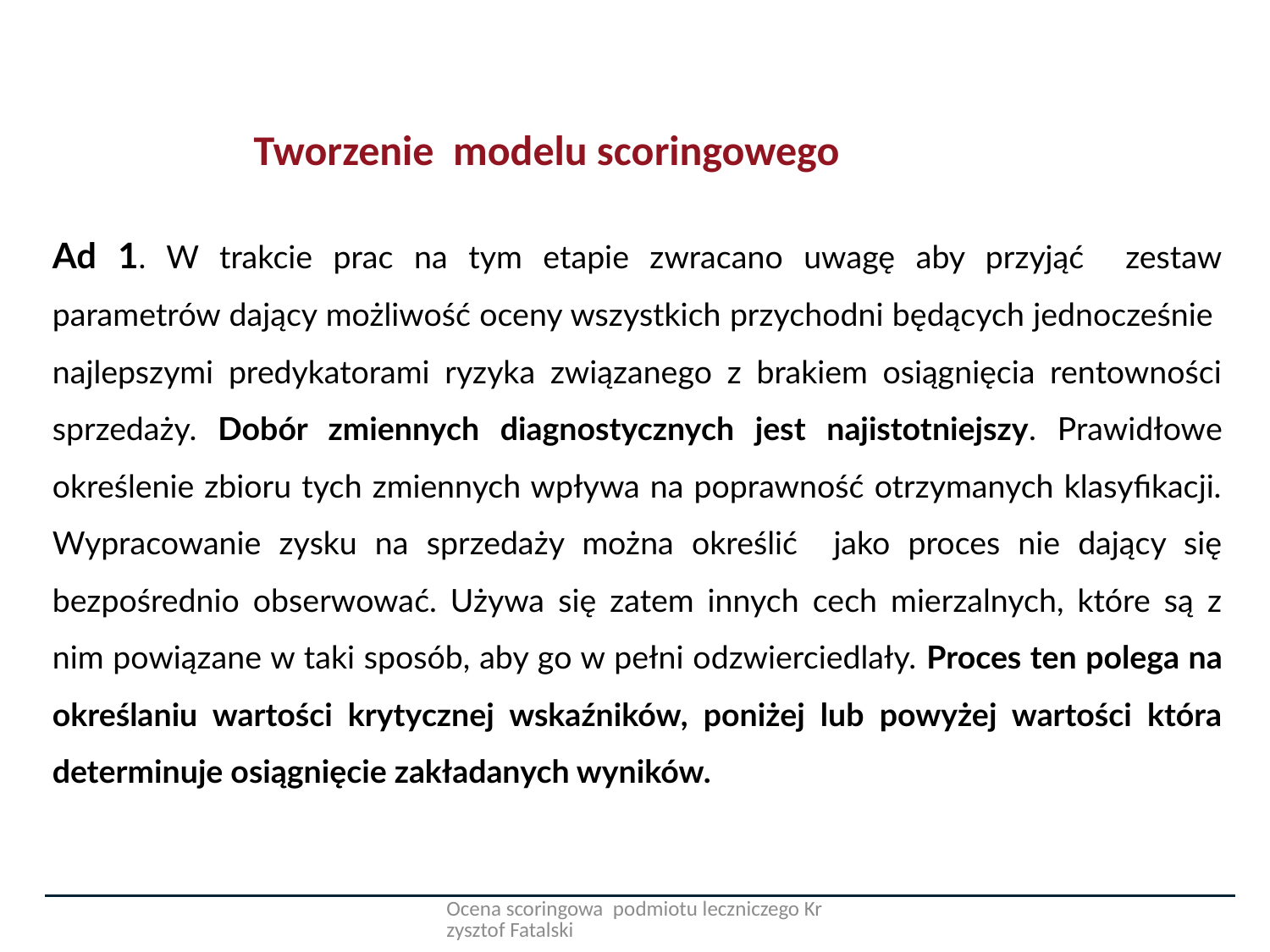

Tworzenie  modelu scoringowego
Ad 1. W trakcie prac na tym etapie zwracano uwagę aby przyjąć  zestaw parametrów dający możliwość oceny wszystkich przychodni będących jednocześnie  najlepszymi predykatorami ryzyka związanego z brakiem osiągnięcia rentowności sprzedaży. Dobór zmiennych diagnostycznych jest najistotniejszy. Prawidłowe określenie zbioru tych zmiennych wpływa na poprawność otrzymanych klasyfikacji. Wypracowanie zysku na sprzedaży można określić  jako proces nie dający się bezpośrednio obserwować. Używa się zatem innych cech mierzalnych, które są z nim powiązane w taki sposób, aby go w pełni odzwierciedlały. Proces ten polega na określaniu wartości krytycznej wskaźników, poniżej lub powyżej wartości która determinuje osiągnięcie zakładanych wyników.

Ocena scoringowa  podmiotu leczniczego Krzysztof Fatalski